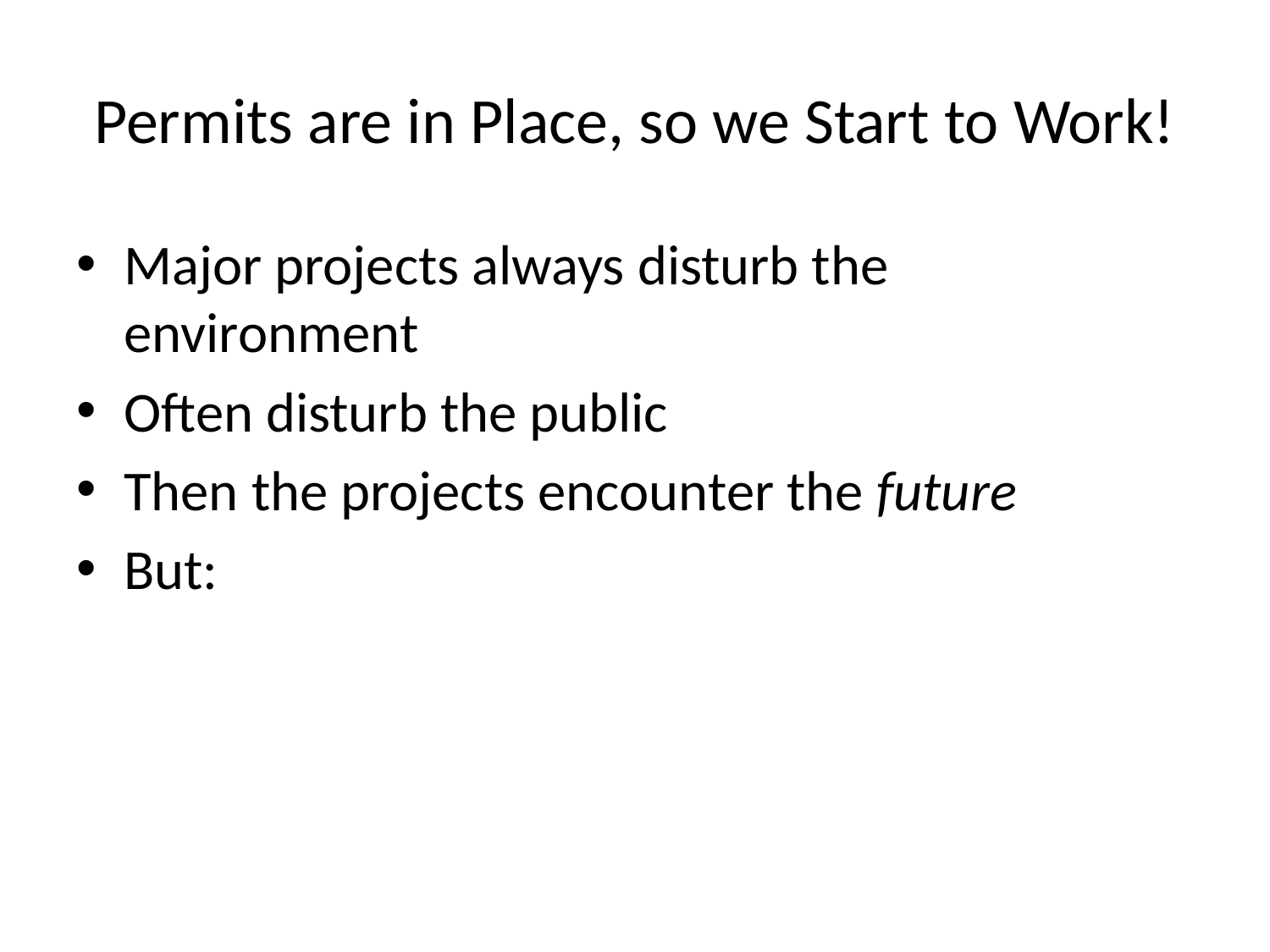

# Permits are in Place, so we Start to Work!
Major projects always disturb the environment
Often disturb the public
Then the projects encounter the future
But: